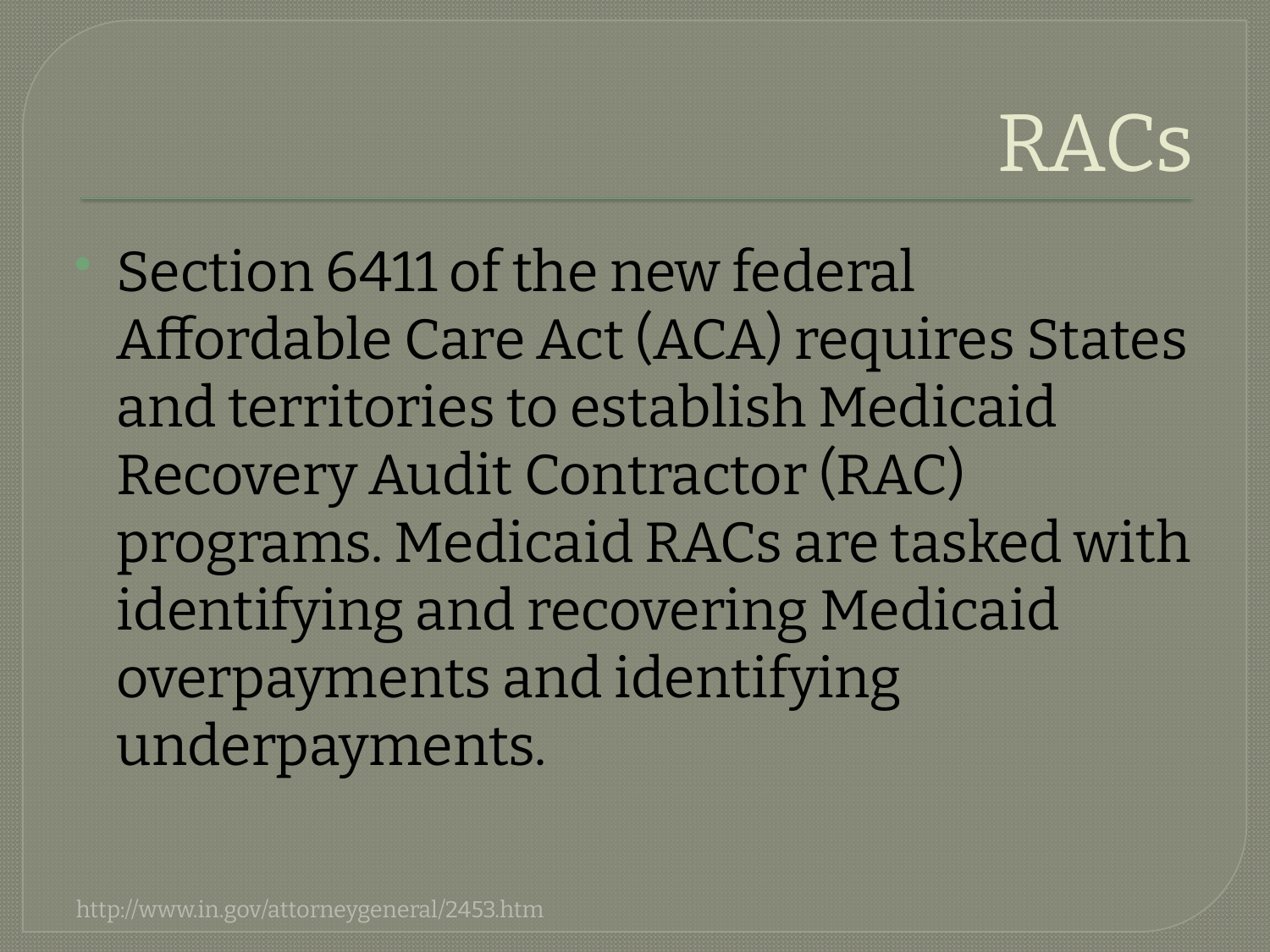

# RACs
Section 6411 of the new federal Affordable Care Act (ACA) requires States and territories to establish Medicaid Recovery Audit Contractor (RAC) programs. Medicaid RACs are tasked with identifying and recovering Medicaid overpayments and identifying underpayments.
http://www.in.gov/attorneygeneral/2453.htm